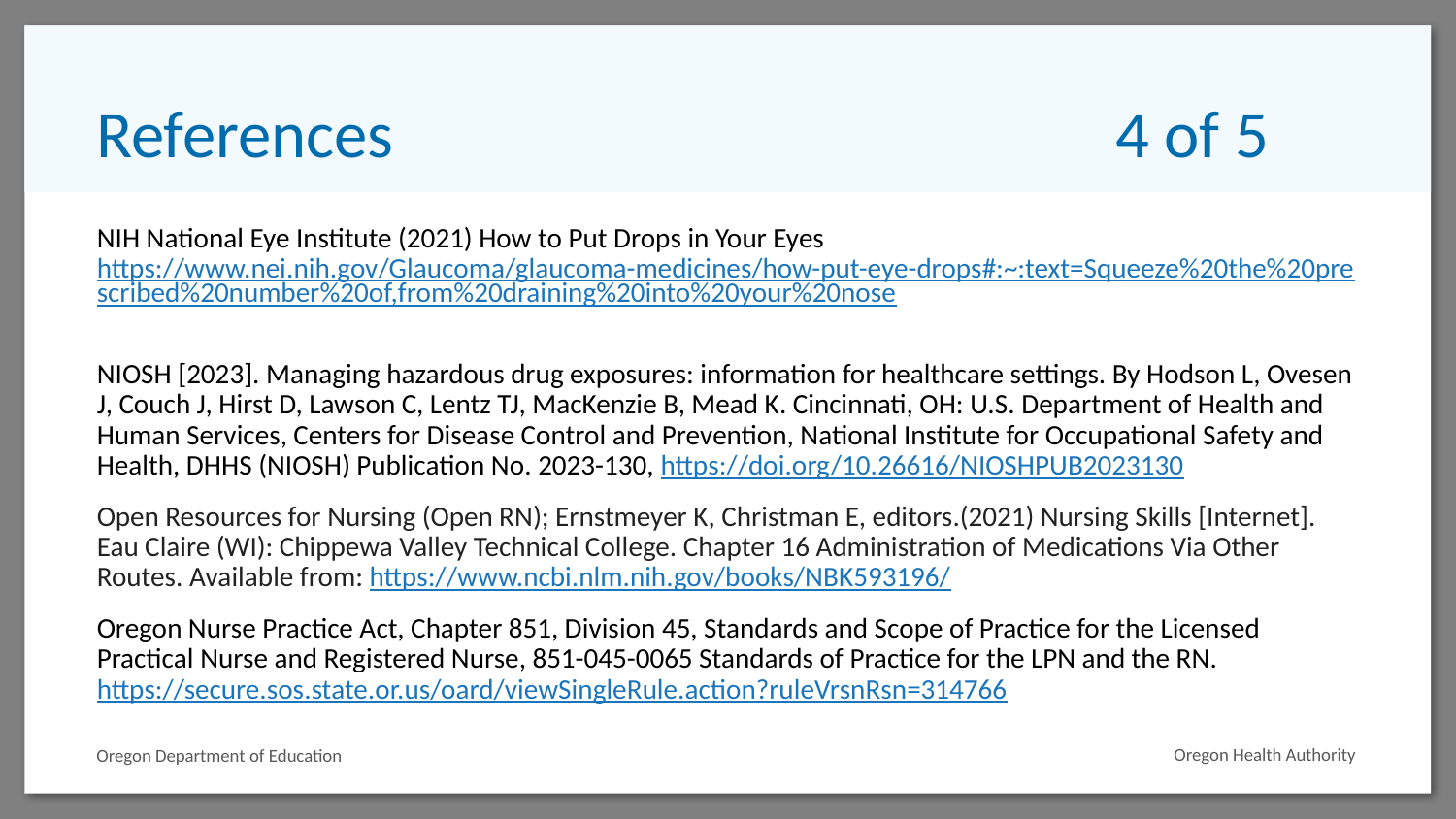

# References					4 of 5
NIH National Eye Institute (2021) How to Put Drops in Your Eyes https://www.nei.nih.gov/Glaucoma/glaucoma-medicines/how-put-eye-drops#:~:text=Squeeze%20the%20prescribed%20number%20of,from%20draining%20into%20your%20nose
NIOSH [2023]. Managing hazardous drug exposures: information for healthcare settings. By Hodson L, Ovesen J, Couch J, Hirst D, Lawson C, Lentz TJ, MacKenzie B, Mead K. Cincinnati, OH: U.S. Department of Health and Human Services, Centers for Disease Control and Prevention, National Institute for Occupational Safety and Health, DHHS (NIOSH) Publication No. 2023-130, https://doi.org/10.26616/NIOSHPUB2023130
Open Resources for Nursing (Open RN); Ernstmeyer K, Christman E, editors.(2021) Nursing Skills [Internet]. Eau Claire (WI): Chippewa Valley Technical College. Chapter 16 Administration of Medications Via Other Routes. Available from: https://www.ncbi.nlm.nih.gov/books/NBK593196/
Oregon Nurse Practice Act, Chapter 851, Division 45, Standards and Scope of Practice for the Licensed Practical Nurse and Registered Nurse, 851-045-0065 Standards of Practice for the LPN and the RN. https://secure.sos.state.or.us/oard/viewSingleRule.action?ruleVrsnRsn=314766

Oregon Health Authority
Oregon Department of Education